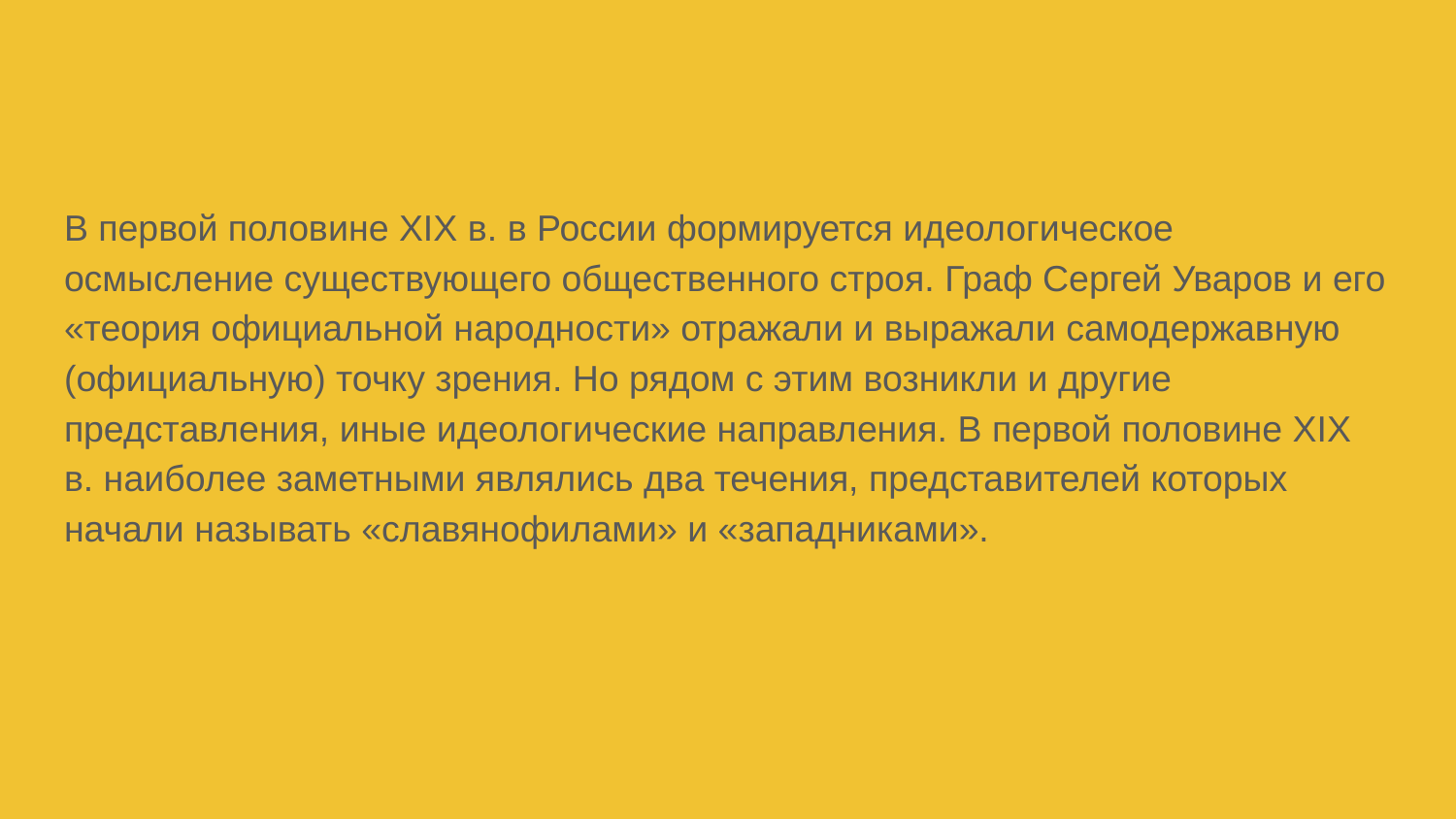

В первой половине XIX в. в России формируется идеологическое осмысление существующего общественного строя. Граф Сергей Уваров и его «теория официальной народности» отражали и выражали самодержавную (официальную) точку зрения. Но рядом с этим возникли и другие представления, иные идеологические направления. В первой половине XIX в. наиболее заметными являлись два течения, представителей которых начали называть «славянофилами» и «западниками».